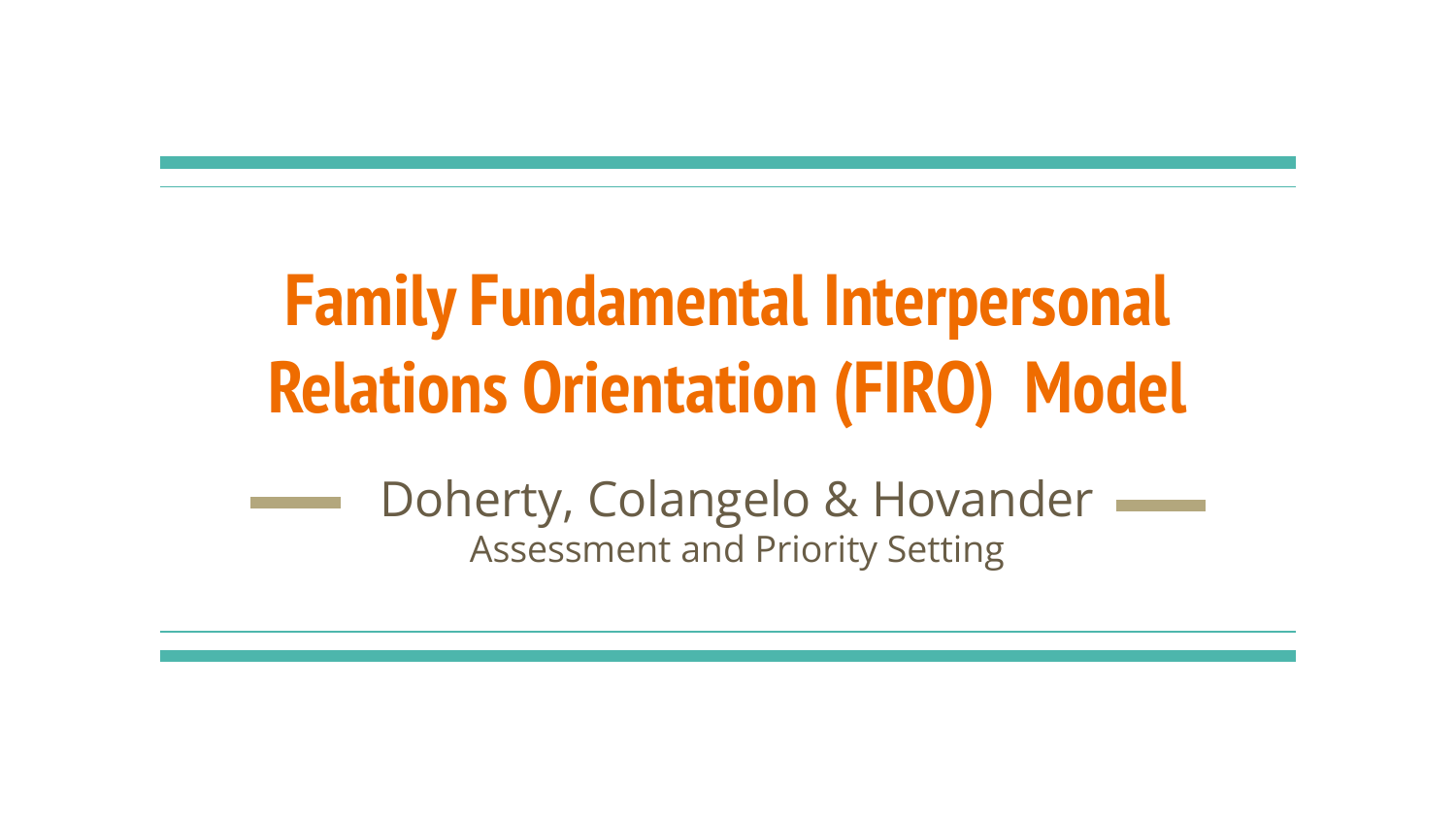

# Family Fundamental Interpersonal Relations Orientation (FIRO)  Model
Doherty, Colangelo & Hovander
Assessment and Priority Setting